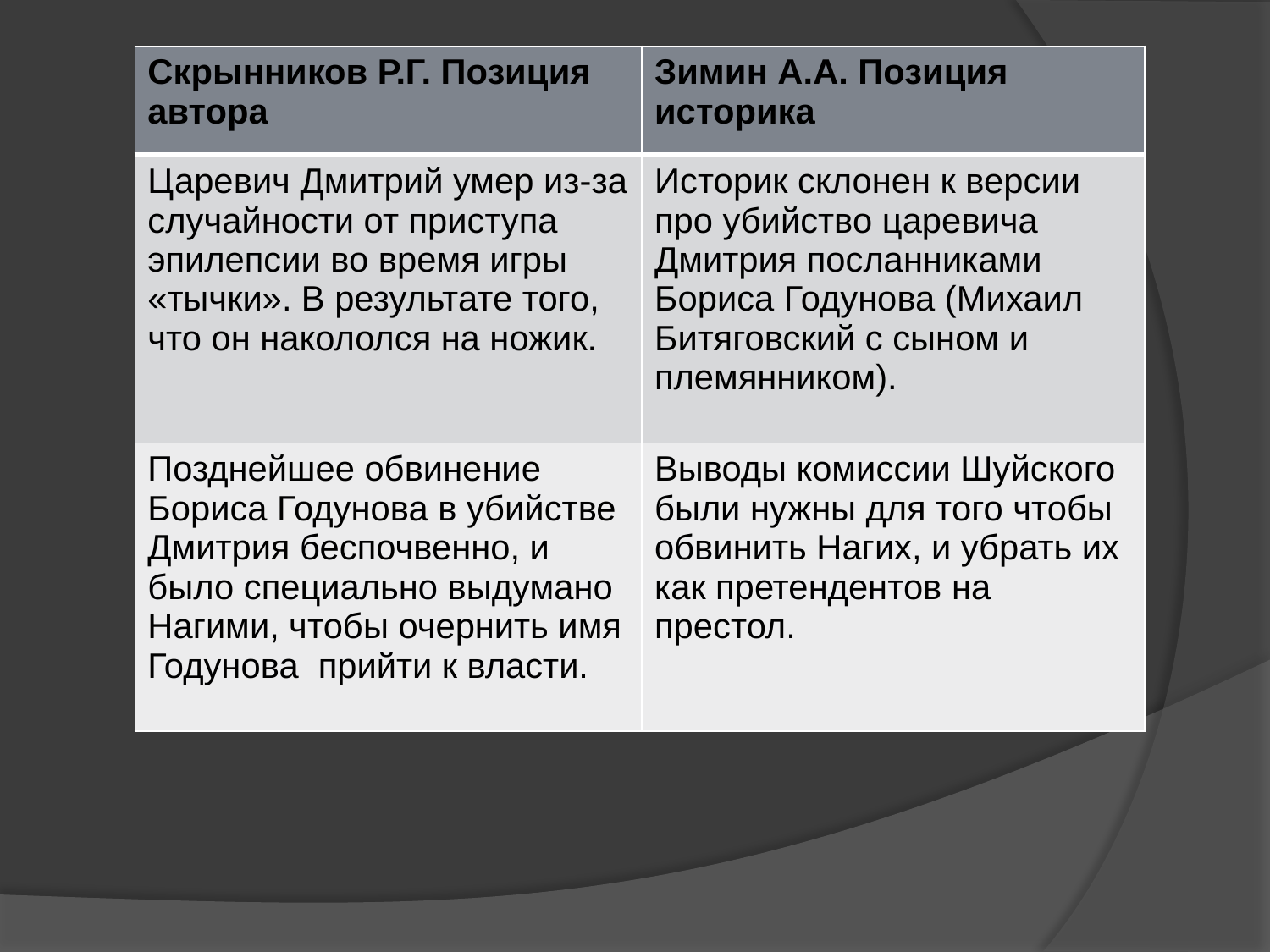

| Скрынников Р.Г. Позиция автора | Зимин А.А. Позиция историка |
| --- | --- |
| Царевич Дмитрий умер из-за случайности от приступа эпилепсии во время игры «тычки». В результате того, что он накололся на ножик. | Историк склонен к версии про убийство царевича Дмитрия посланниками Бориса Годунова (Михаил Битяговский с сыном и племянником). |
| Позднейшее обвинение Бориса Годунова в убийстве Дмитрия беспочвенно, и было специально выдумано Нагими, чтобы очернить имя Годунова прийти к власти. | Выводы комиссии Шуйского были нужны для того чтобы обвинить Нагих, и убрать их как претендентов на престол. |